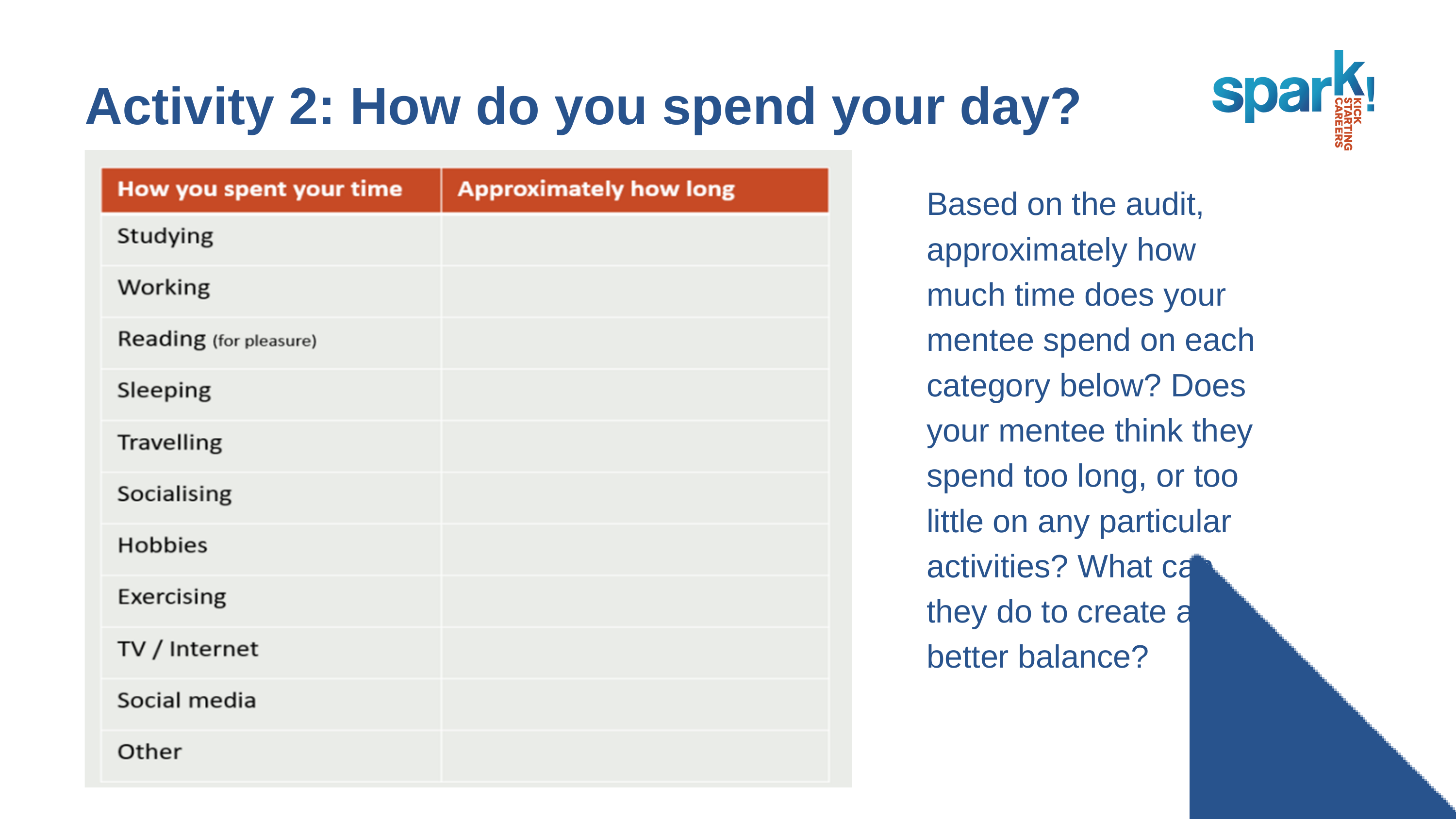

Activity 2: How do you spend your day?

Based on the audit, approximately how much time does your mentee spend on each category below? Does your mentee think they spend too long, or too little on any particular activities? What can they do to create a better balance?